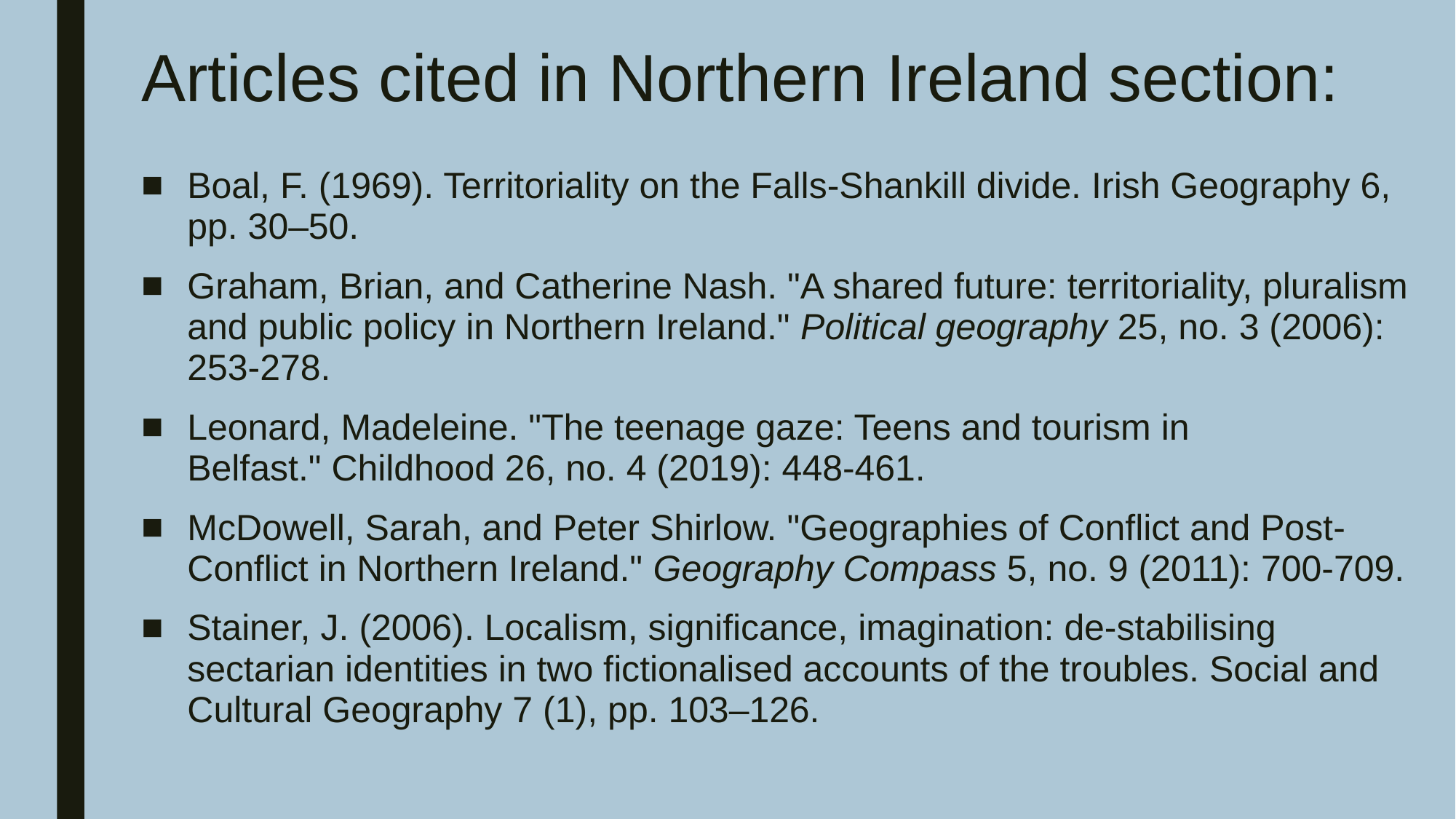

# Articles cited in Northern Ireland section:
Boal, F. (1969). Territoriality on the Falls-Shankill divide. Irish Geography 6, pp. 30–50.
Graham, Brian, and Catherine Nash. "A shared future: territoriality, pluralism and public policy in Northern Ireland." Political geography 25, no. 3 (2006): 253-278.
Leonard, Madeleine. "The teenage gaze: Teens and tourism in Belfast." Childhood 26, no. 4 (2019): 448-461.
McDowell, Sarah, and Peter Shirlow. "Geographies of Conflict and Post‐Conflict in Northern Ireland." Geography Compass 5, no. 9 (2011): 700-709.
Stainer, J. (2006). Localism, significance, imagination: de-stabilising sectarian identities in two fictionalised accounts of the troubles. Social and Cultural Geography 7 (1), pp. 103–126.